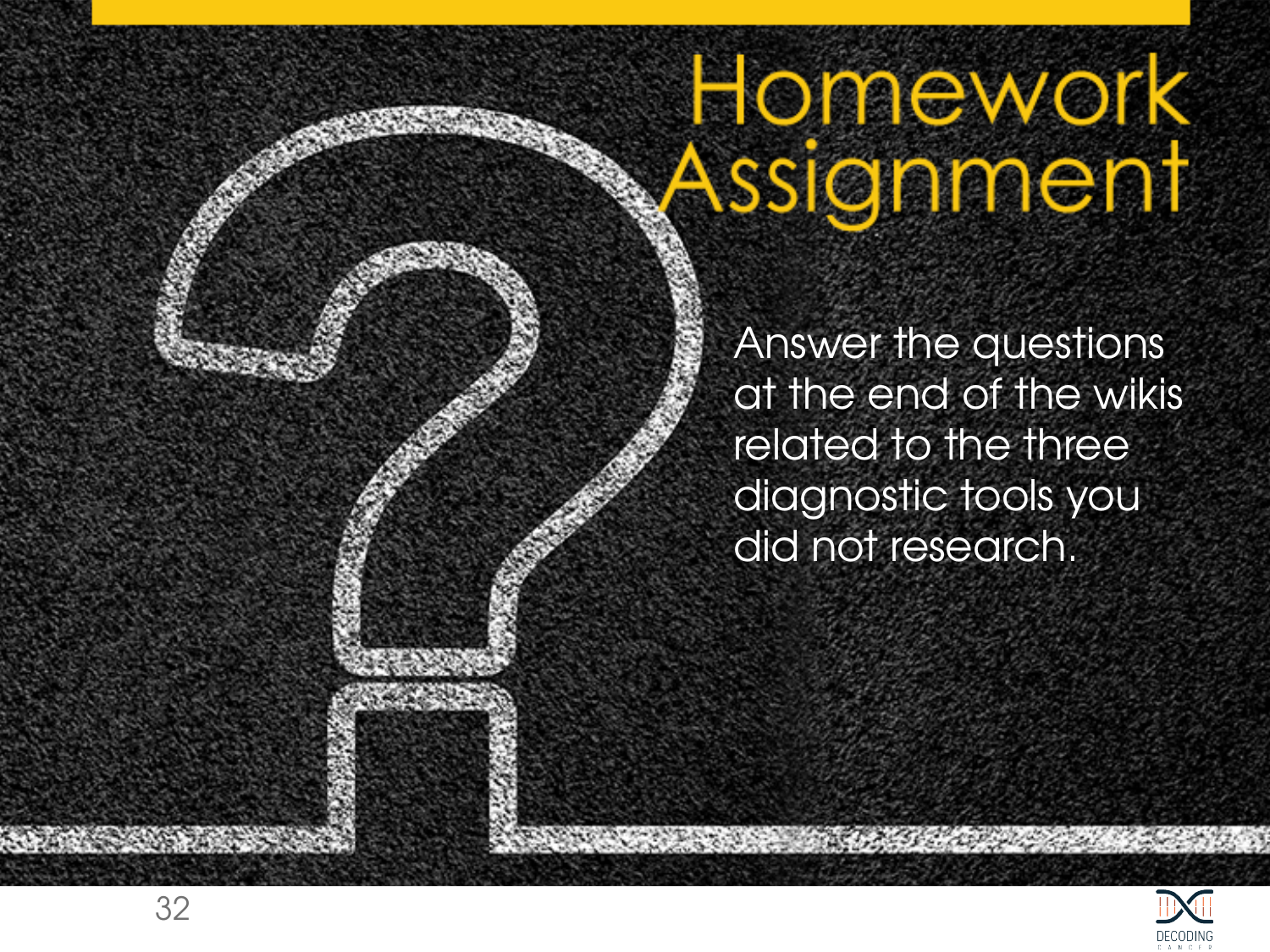

Answer the questions at the end of the wikis related to the three diagnostic tools you did not research.
32